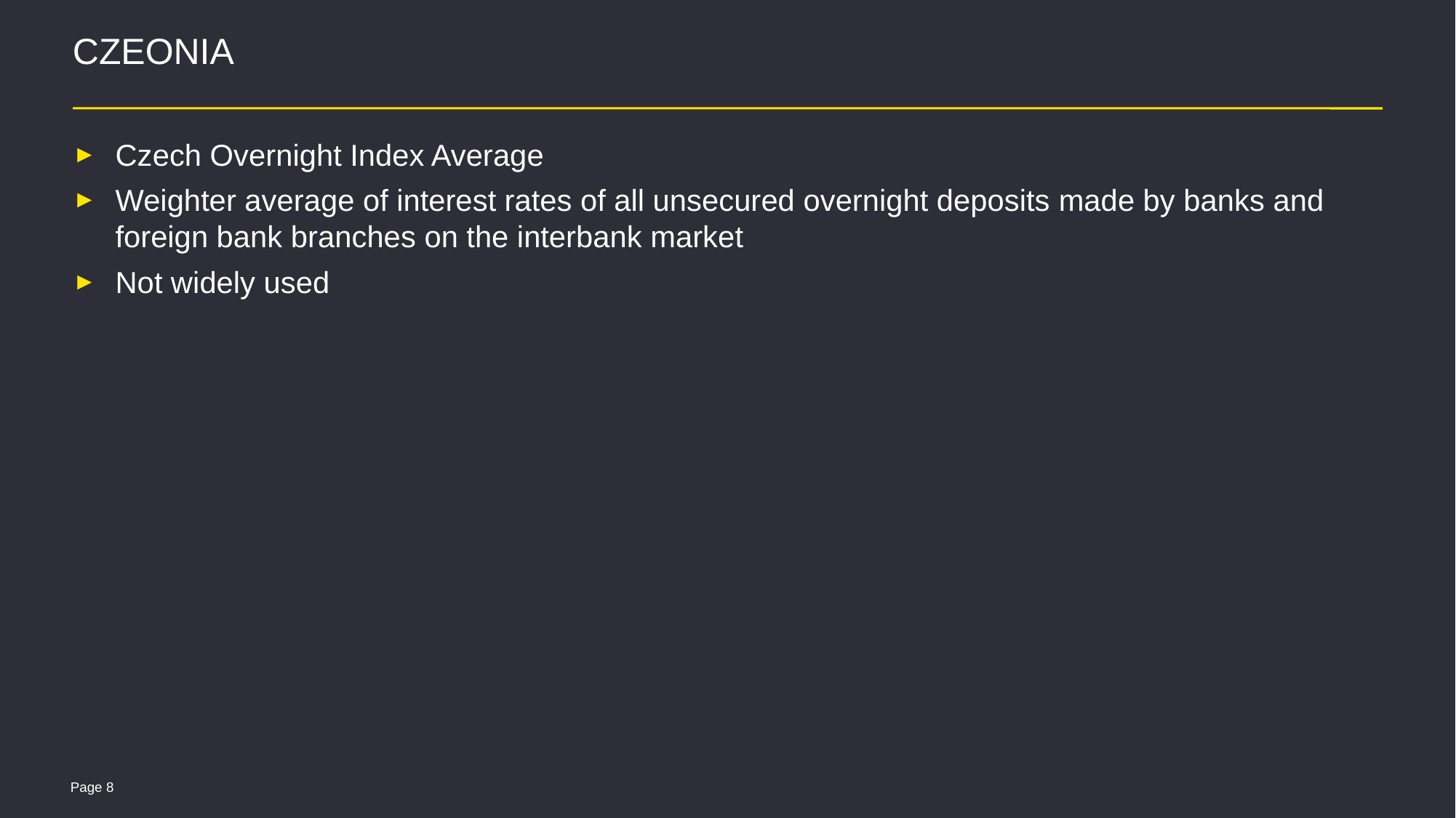

# CZEONIA
Czech Overnight Index Average
Weighter average of interest rates of all unsecured overnight deposits made by banks and foreign bank branches on the interbank market
Not widely used